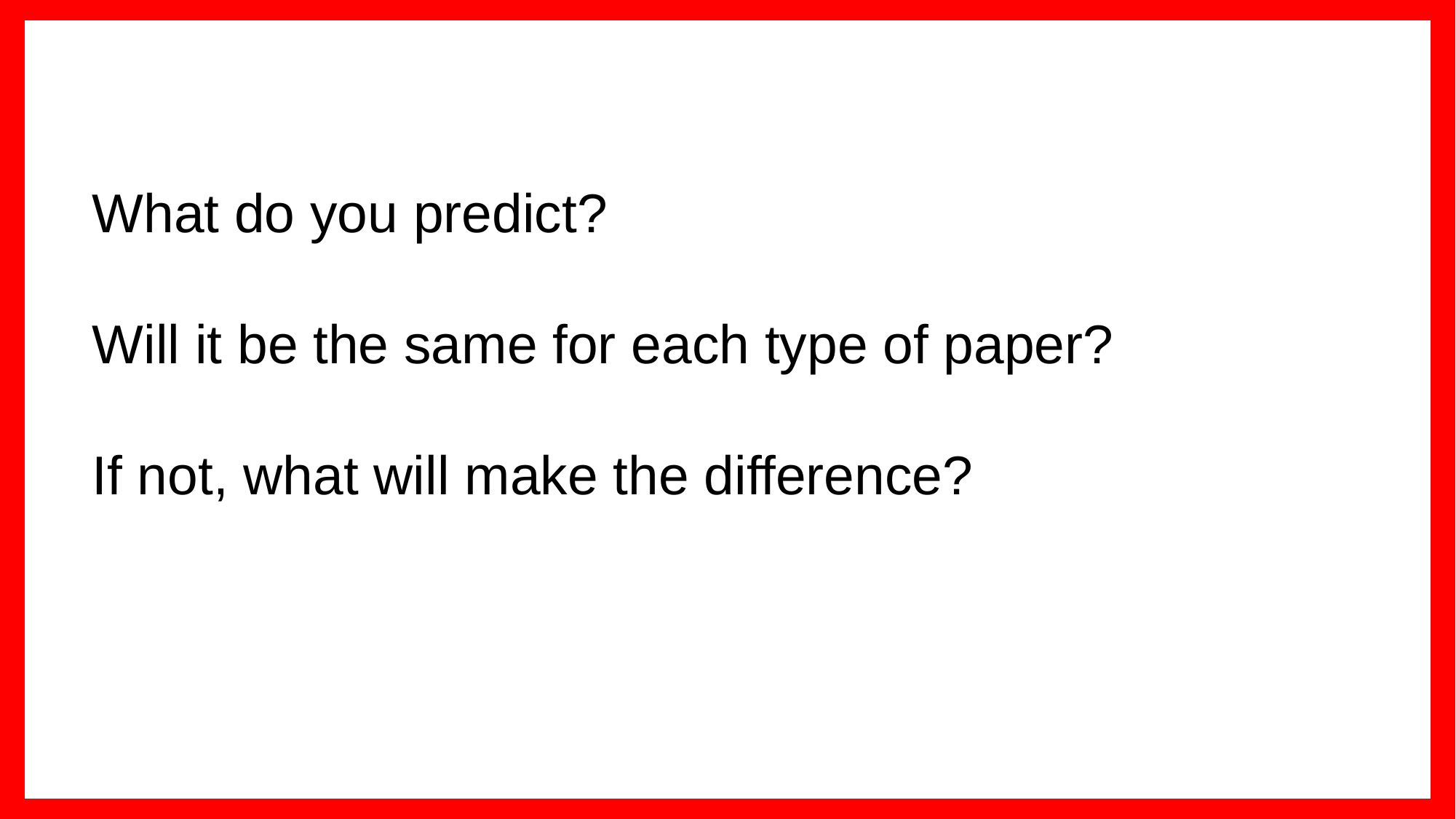

What do you predict?

Will it be the same for each type of paper?

If not, what will make the difference?